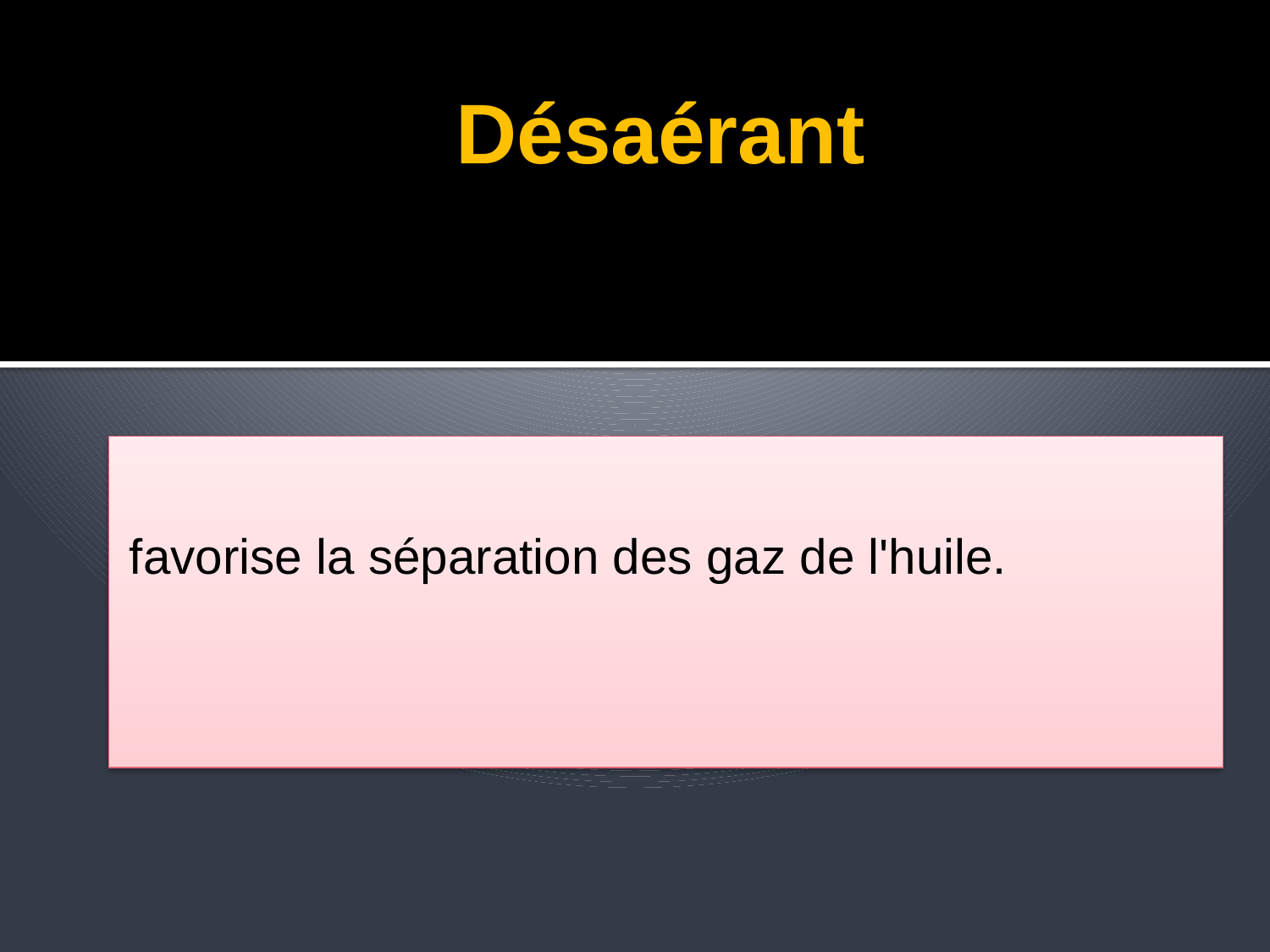

# Désaérant

favorise la séparation des gaz de l'huile.